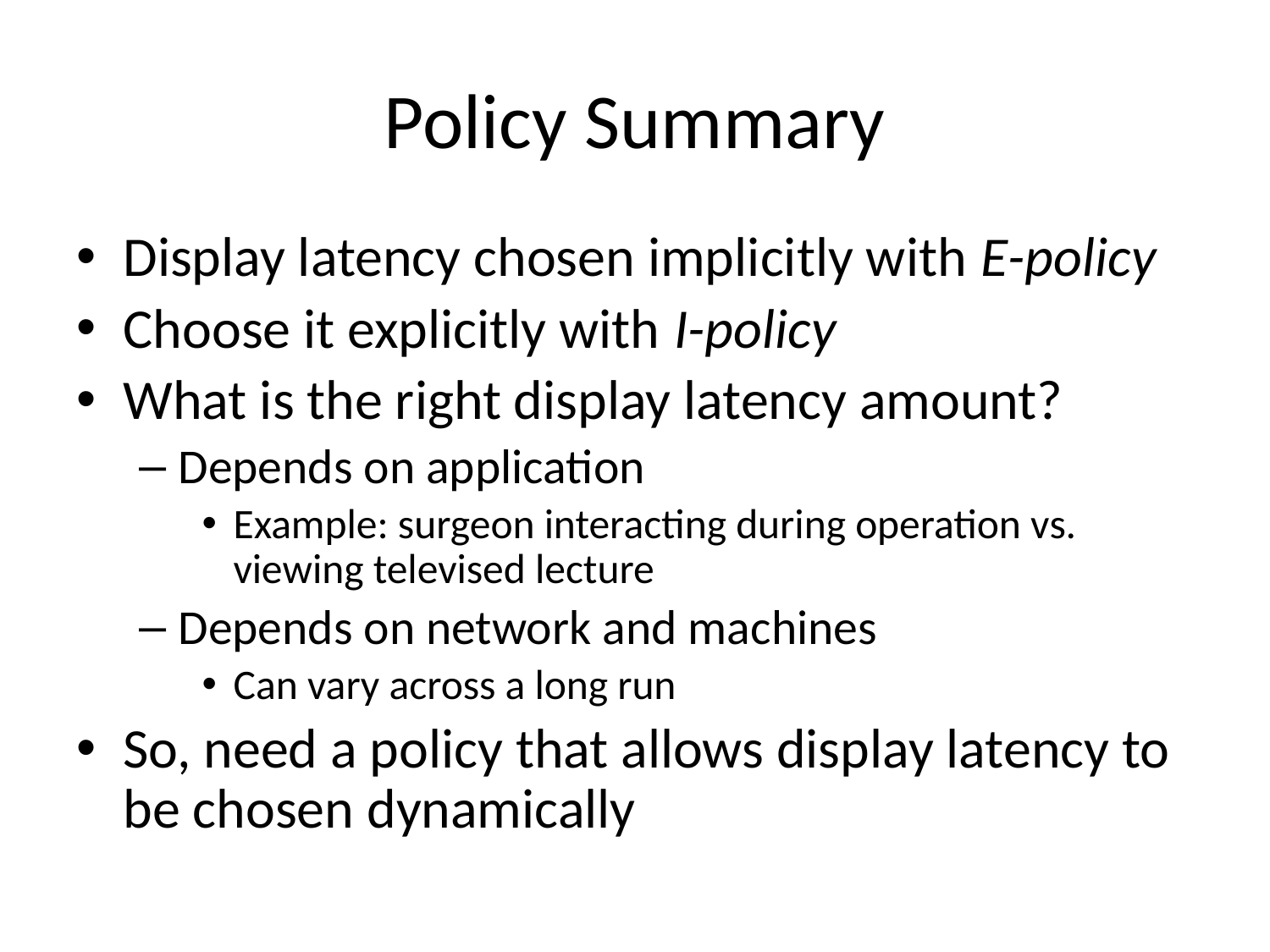

# Policy Summary
Display latency chosen implicitly with E-policy
Choose it explicitly with I-policy
What is the right display latency amount?
Depends on application
Example: surgeon interacting during operation vs. viewing televised lecture
Depends on network and machines
Can vary across a long run
So, need a policy that allows display latency to be chosen dynamically